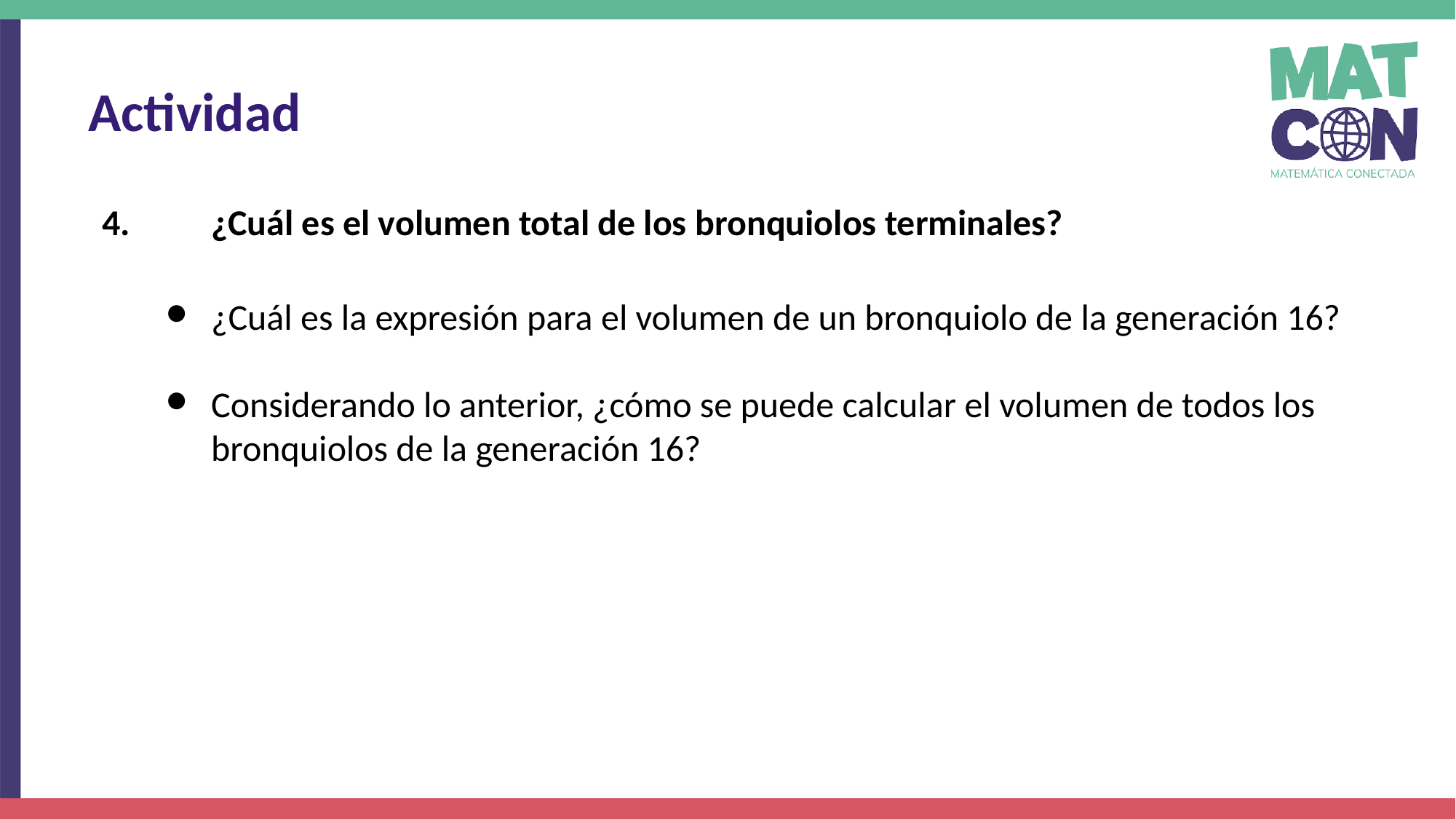

Actividad
4.	¿Cuál es el volumen total de los bronquiolos terminales?

¿Cuál es la expresión para el volumen de un bronquiolo de la generación 16?

Considerando lo anterior, ¿cómo se puede calcular el volumen de todos los bronquiolos de la generación 16?